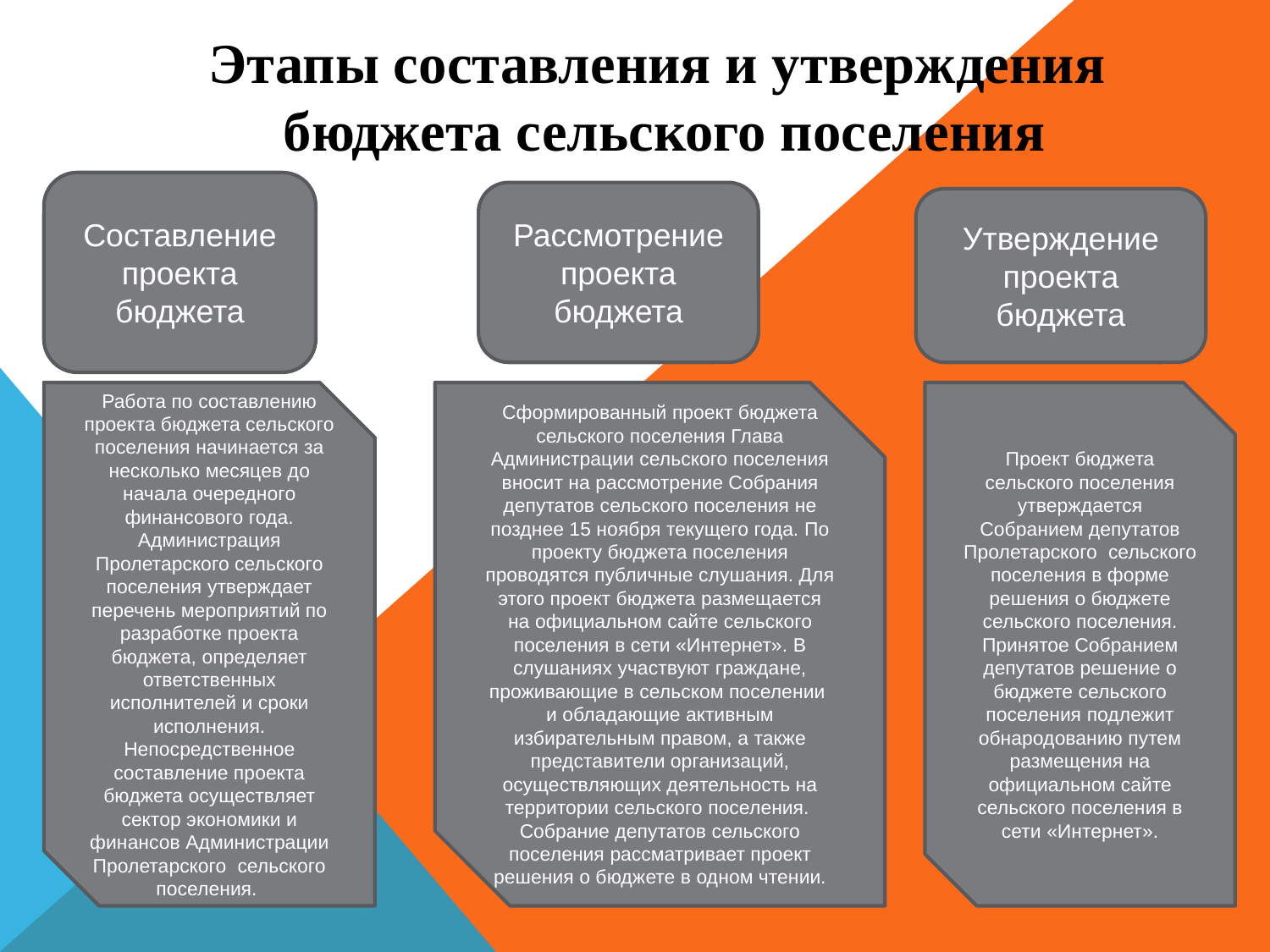

Этапы составления и утверждения
бюджета сельского поселения
Составление проекта бюджета
Рассмотрение проекта бюджета
Утверждение проекта бюджета
#

Работа по составлению проекта бюджета сельского поселения начинается за несколько месяцев до начала очередного финансового года. Администрация Пролетарского сельского поселения утверждает перечень мероприятий по разработке проекта бюджета, определяет ответственных исполнителей и сроки исполнения. Непосредственное составление проекта бюджета осуществляет сектор экономики и финансов Администрации Пролетарского  сельского поселения.
Сформированный проект бюджета сельского поселения Глава Администрации сельского поселения вносит на рассмотрение Собрания депутатов сельского поселения не позднее 15 ноября текущего года. По проекту бюджета поселения проводятся публичные слушания. Для этого проект бюджета размещается на официальном сайте сельского поселения в сети «Интернет». В слушаниях участвуют граждане, проживающие в сельском поселении  и обладающие активным избирательным правом, а также представители организаций, осуществляющих деятельность на территории сельского поселения.
Собрание депутатов сельского поселения рассматривает проект решения о бюджете в одном чтении.
Проект бюджета сельского поселения утверждается Собранием депутатов Пролетарского  сельского поселения в форме решения о бюджете сельского поселения. Принятое Собранием депутатов решение о бюджете сельского поселения подлежит обнародованию путем размещения на официальном сайте сельского поселения в сети «Интернет».